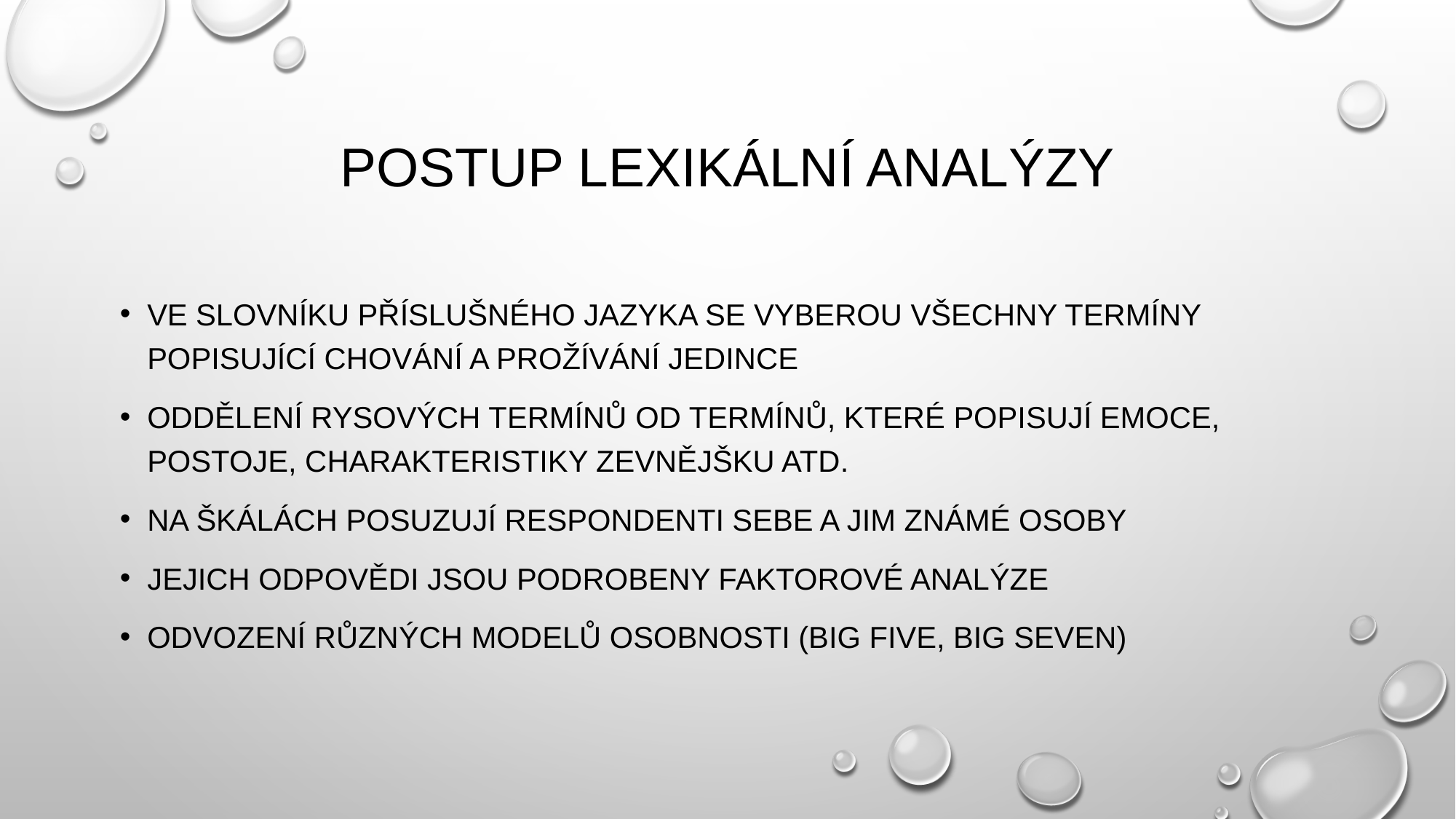

# Postup lexikální analýzy
Ve slovníku příslušného jazyka se vyberou všechny termíny popisující chování a prožívání jedince
oddělení rysových termínů od termínů, které popisují emoce, postoje, charakteristiky zevnějšku atd.
Na škálách posuzují respondenti sebe a jim známé osoby
Jejich odpovědi jsou podrobeny faktorové analýze
odvození různých modelů osobnosti (big Five, big seven)